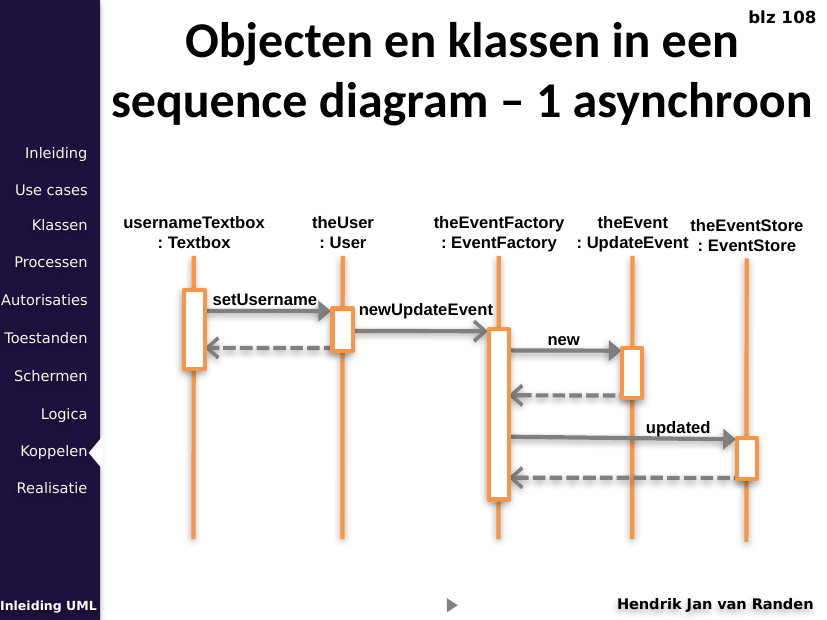

Objecten en klassen in een sequence diagram – 1 asynchroon
blz 108
usernameTextbox
: Textbox
theUser
: User
theEventFactory
: EventFactory
theEvent
: UpdateEvent
theEventStore
: EventStore
setUsername

newUpdateEvent

new

updated